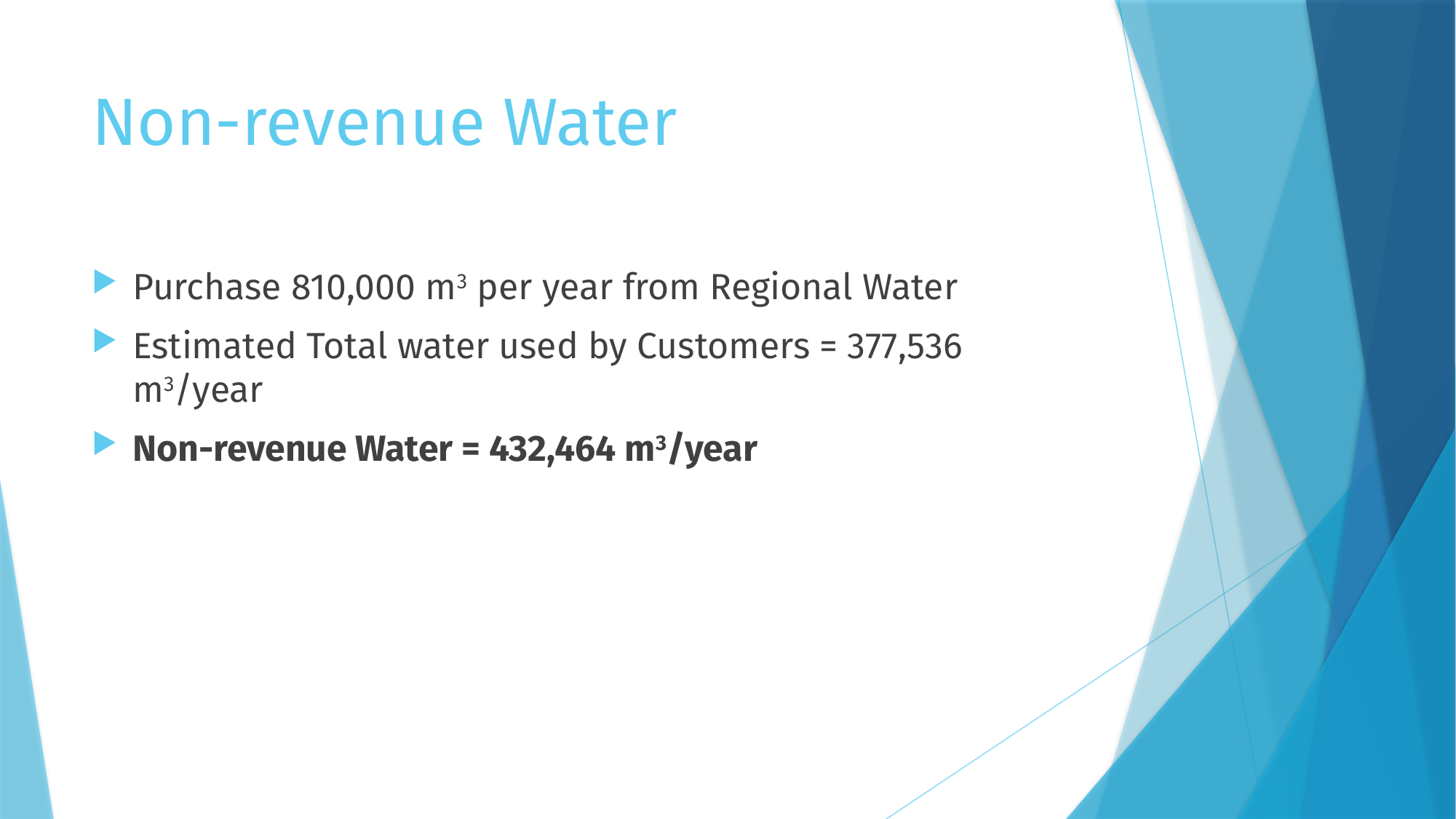

# Non-revenue Water
Purchase 810,000 m3 per year from Regional Water
Estimated Total water used by Customers = 377,536 m3/year
Non-revenue Water = 432,464 m3/year